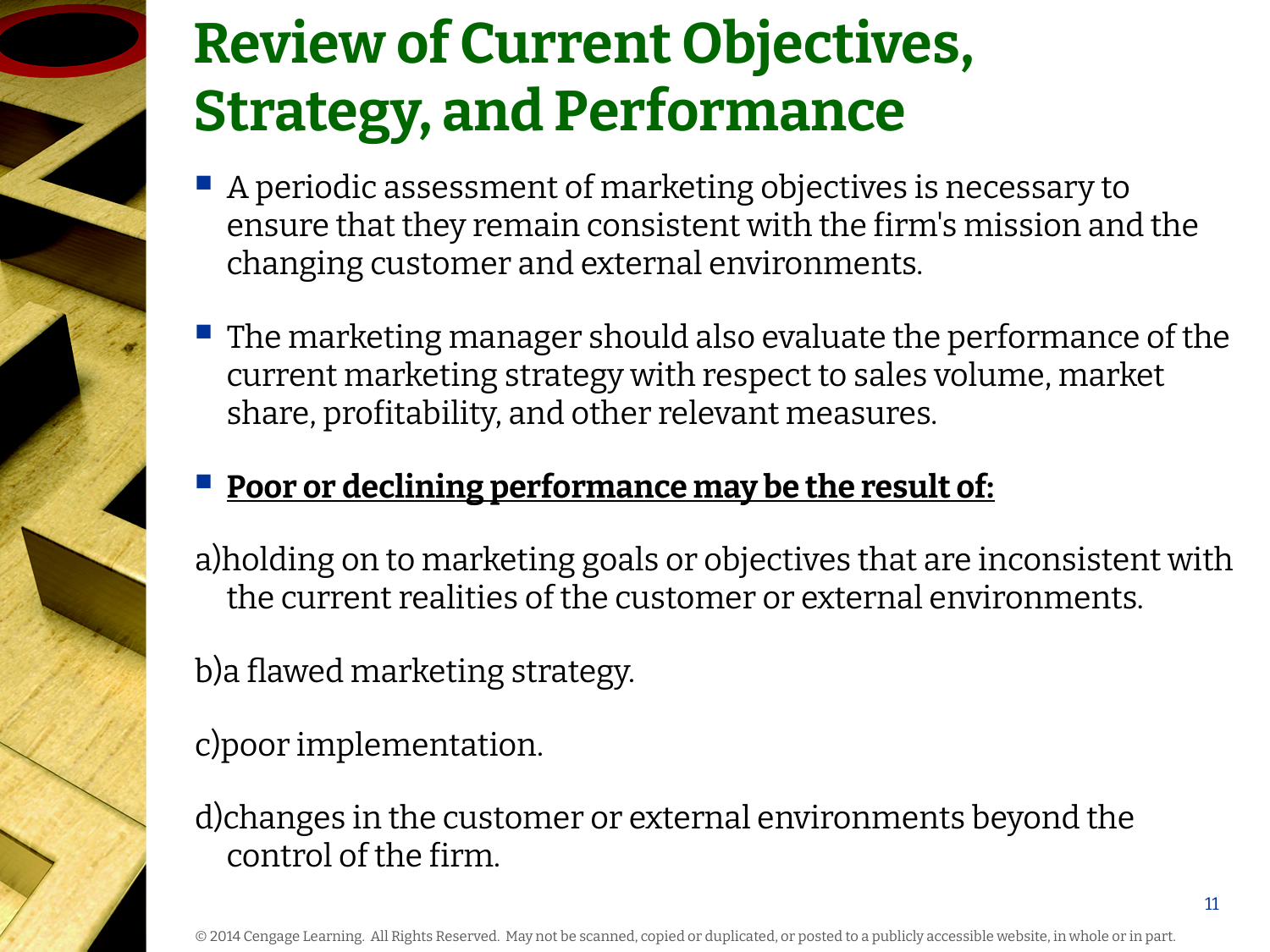

# Review of Current Objectives, Strategy, and Performance
A periodic assessment of marketing objectives is necessary to ensure that they remain consistent with the firm's mission and the changing customer and external environments.
The marketing manager should also evaluate the performance of the current marketing strategy with respect to sales volume, market share, profitability, and other relevant measures.
Poor or declining performance may be the result of:
a)holding on to marketing goals or objectives that are inconsistent with the current realities of the customer or external environments.
b)a flawed marketing strategy.
c)poor implementation.
d)changes in the customer or external environments beyond the control of the firm.

11